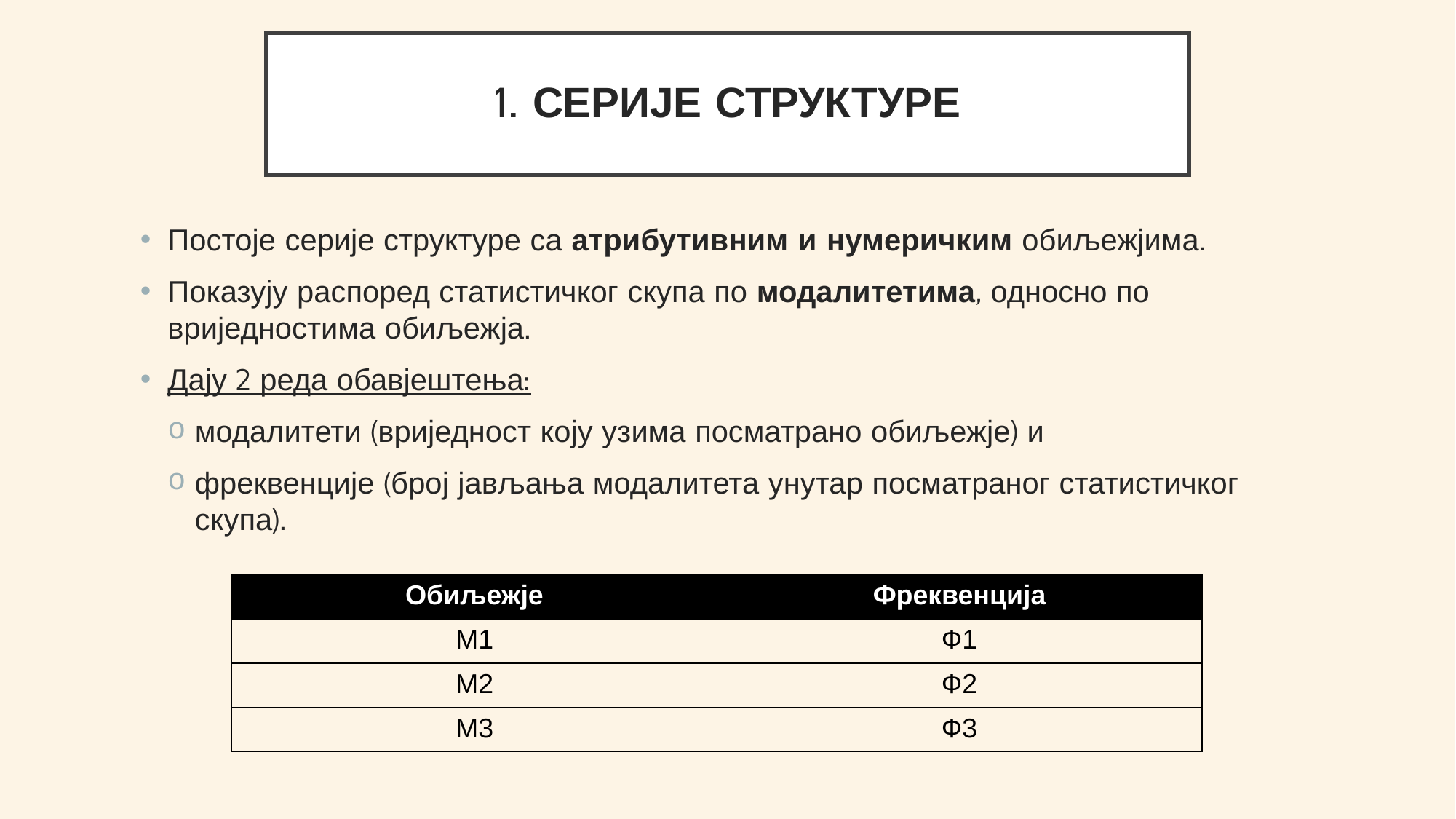

# 1. СЕРИЈЕ СТРУКТУРЕ
Постоје серије структуре са атрибутивним и нумеричким обиљежјима.
Показују распоред статистичког скупа по модалитетима, односно по вриједностима обиљежја.
Дају 2 реда обавјештења:
модалитети (вриједност коју узима посматрано обиљежје) и
фреквенције (број јављања модалитета унутар посматраног статистичког скупа).

| Обиљежје | Фреквенција |
| --- | --- |
| М1 | Ф1 |
| М2 | Ф2 |
| М3 | Ф3 |